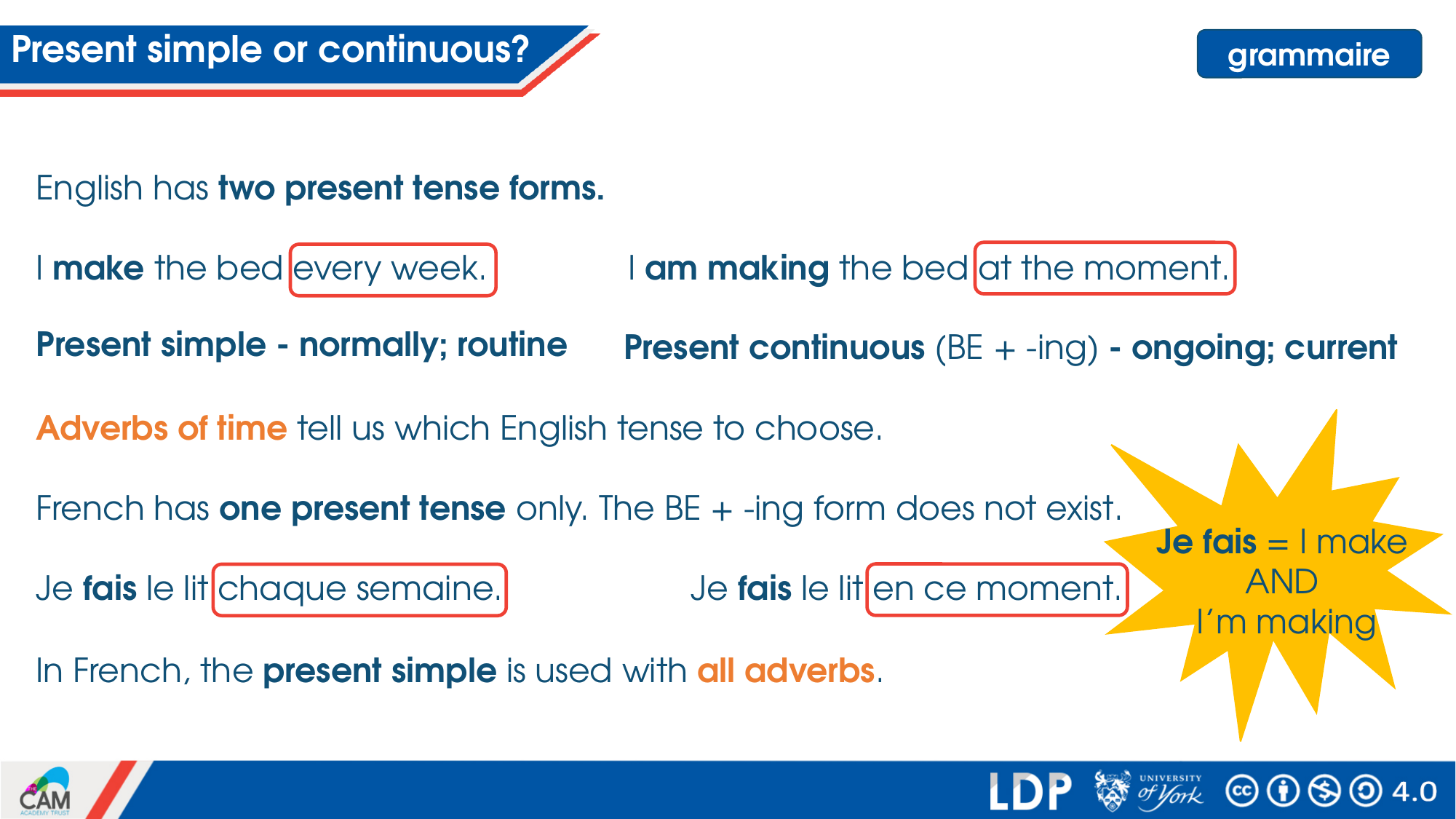

# Present simple or continuous?
grammaire
English has two present tense forms.

I make the bed every week.	     I am making the bed at the moment.

French has one present tense only. The BE + -ing form does not exist.

Je fais le lit chaque semaine.		Je fais le lit en ce moment.

Present simple - normally; routine
Present continuous (BE + -ing) - ongoing; current
Adverbs of time tell us which English tense to choose.

Je fais = I make
AND
I’m making

In French, the present simple is used with all adverbs.